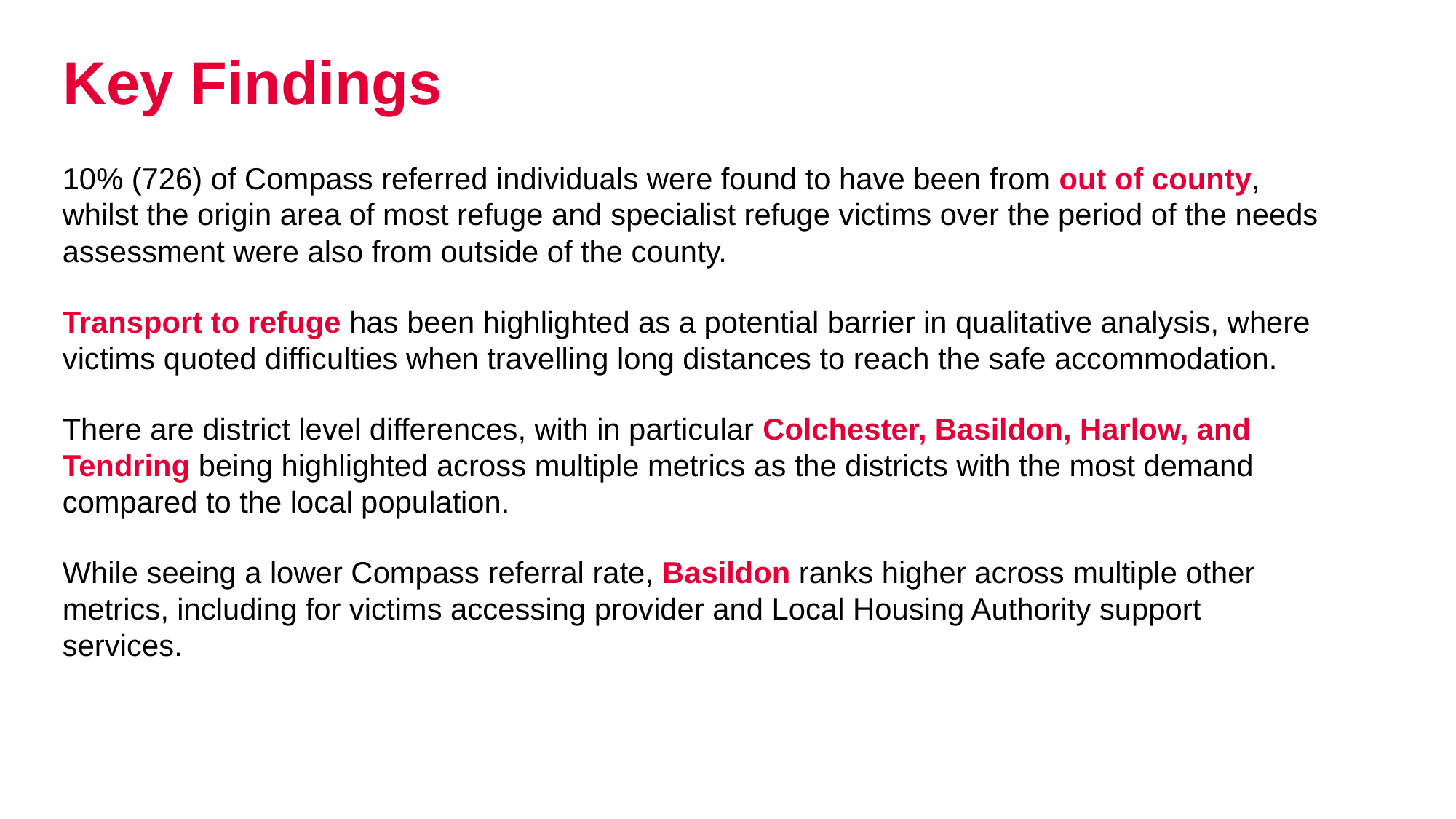

# Key Findings
10% (726) of Compass referred individuals were found to have been from out of county, whilst the origin area of most refuge and specialist refuge victims over the period of the needs assessment were also from outside of the county.
Transport to refuge has been highlighted as a potential barrier in qualitative analysis, where victims quoted difficulties when travelling long distances to reach the safe accommodation.
There are district level differences, with in particular Colchester, Basildon, Harlow, and Tendring being highlighted across multiple metrics as the districts with the most demand compared to the local population.
While seeing a lower Compass referral rate, Basildon ranks higher across multiple other metrics, including for victims accessing provider and Local Housing Authority support services.